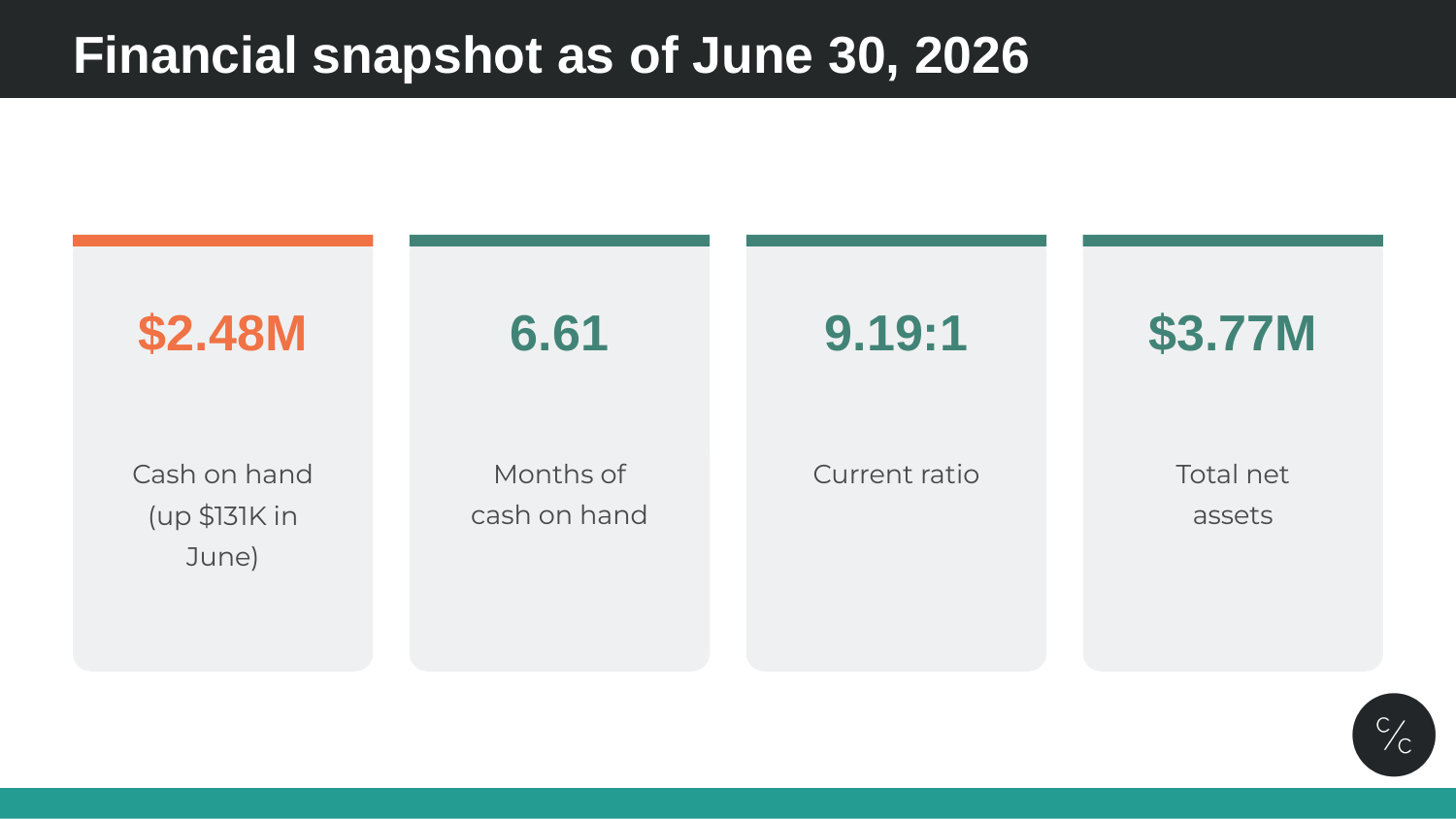

# Financial snapshot as of June 30, 2026

$2.48M
6.61
9.19:1
$3.77M
Cash on hand (up $131K in June)
Months of cash on hand
Current ratio
Total net assets